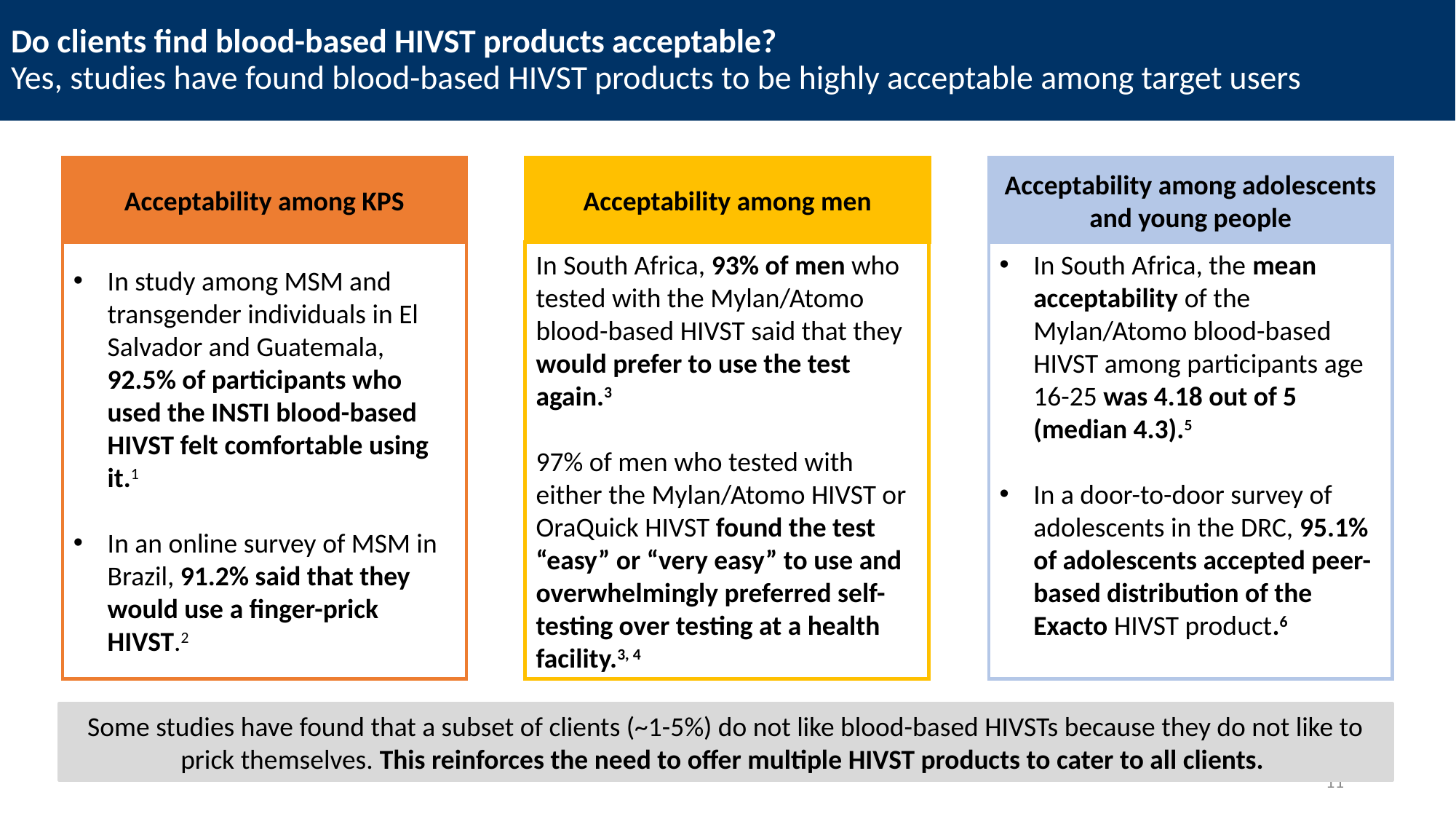

# Do clients find blood-based HIVST products acceptable? Yes, studies have found blood-based HIVST products to be highly acceptable among target users
Acceptability among KPS
Acceptability among men
Acceptability among adolescents and young people
In study among MSM and transgender individuals in El Salvador and Guatemala, 92.5% of participants who used the INSTI blood-based HIVST felt comfortable using it.1

In an online survey of MSM in Brazil, 91.2% said that they would use a finger-prick HIVST.2
In South Africa, 93% of men who tested with the Mylan/Atomo blood-based HIVST said that they would prefer to use the test again.3

97% of men who tested with either the Mylan/Atomo HIVST or OraQuick HIVST found the test “easy” or “very easy” to use and overwhelmingly preferred self-testing over testing at a health facility.3, 4

In South Africa, the mean acceptability of the Mylan/Atomo blood-based HIVST among participants age 16-25 was 4.18 out of 5 (median 4.3).5

In a door-to-door survey of adolescents in the DRC, 95.1% of adolescents accepted peer-based distribution of the Exacto HIVST product.6
Some studies have found that a subset of clients (~1-5%) do not like blood-based HIVSTs because they do not like to prick themselves. This reinforces the need to offer multiple HIVST products to cater to all clients.
11